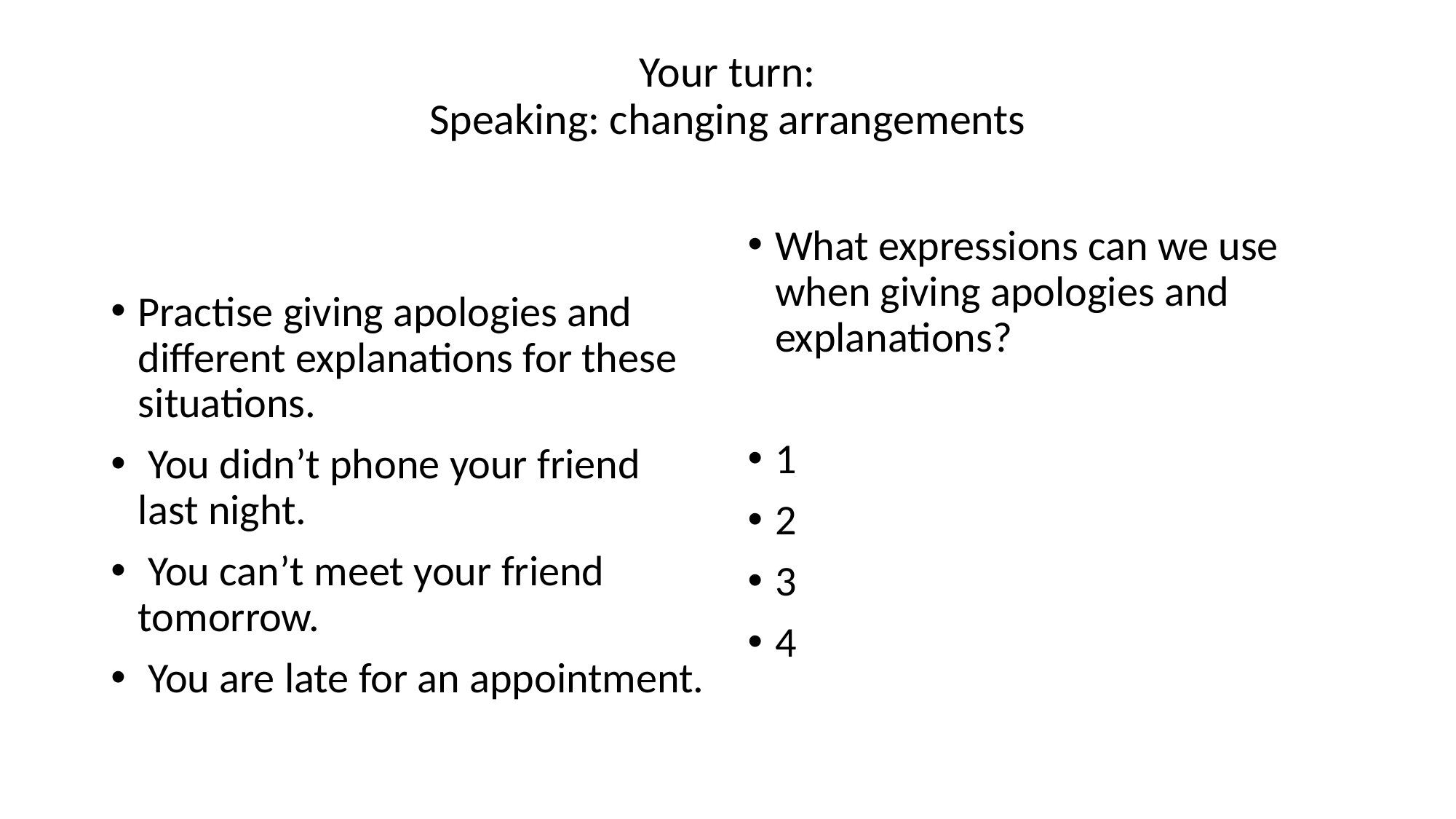

# Your turn: Speaking: changing arrangements

Practise giving apologies and different explanations for these situations.
 You didn’t phone your friend last night.
 You can’t meet your friend tomorrow.
 You are late for an appointment.

What expressions can we use when giving apologies and explanations?

1
2
3
4